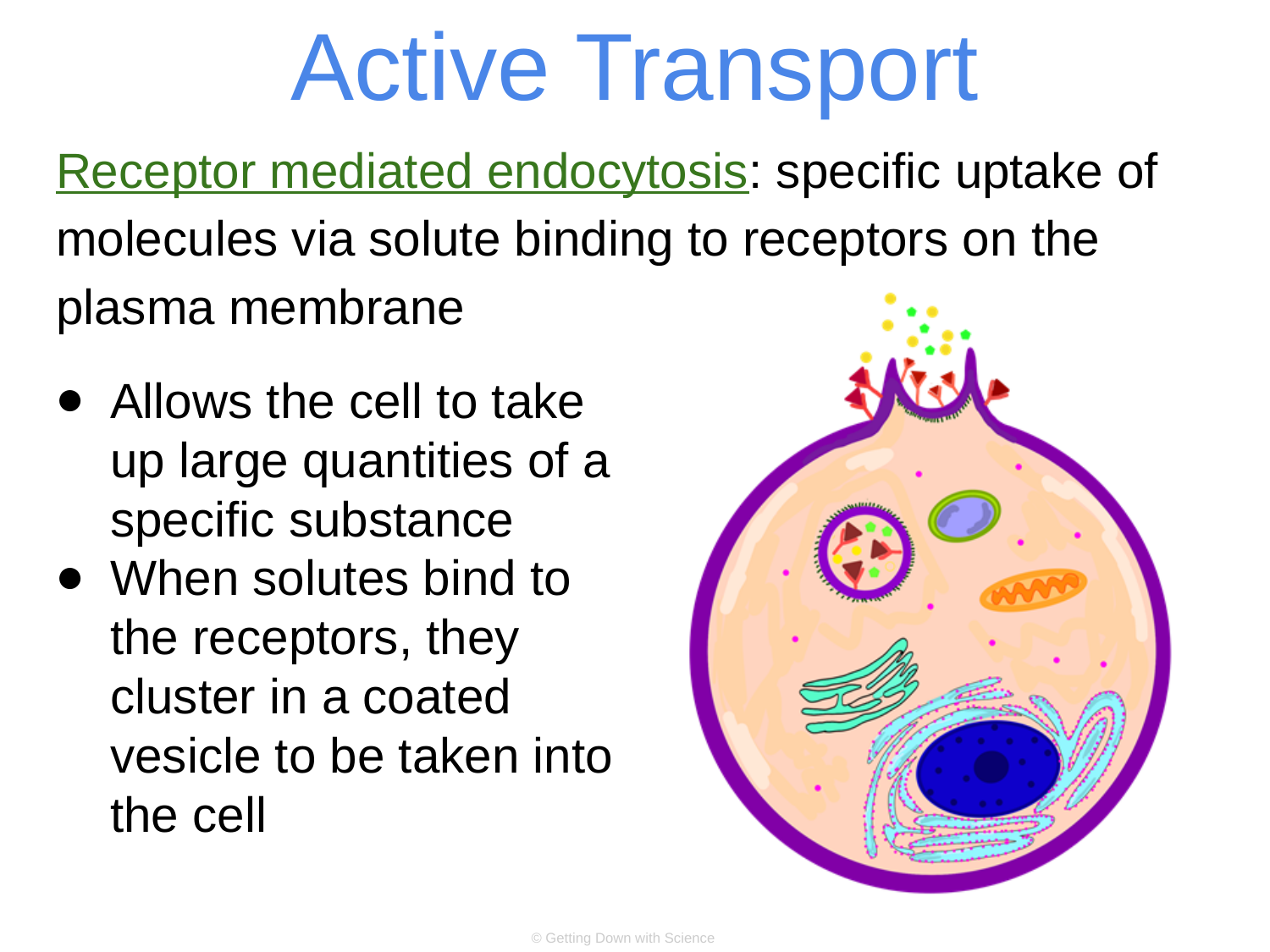

# Active Transport
Receptor mediated endocytosis: specific uptake of molecules via solute binding to receptors on the plasma membrane
Allows the cell to take up large quantities of a specific substance
When solutes bind to the receptors, they cluster in a coated vesicle to be taken into the cell